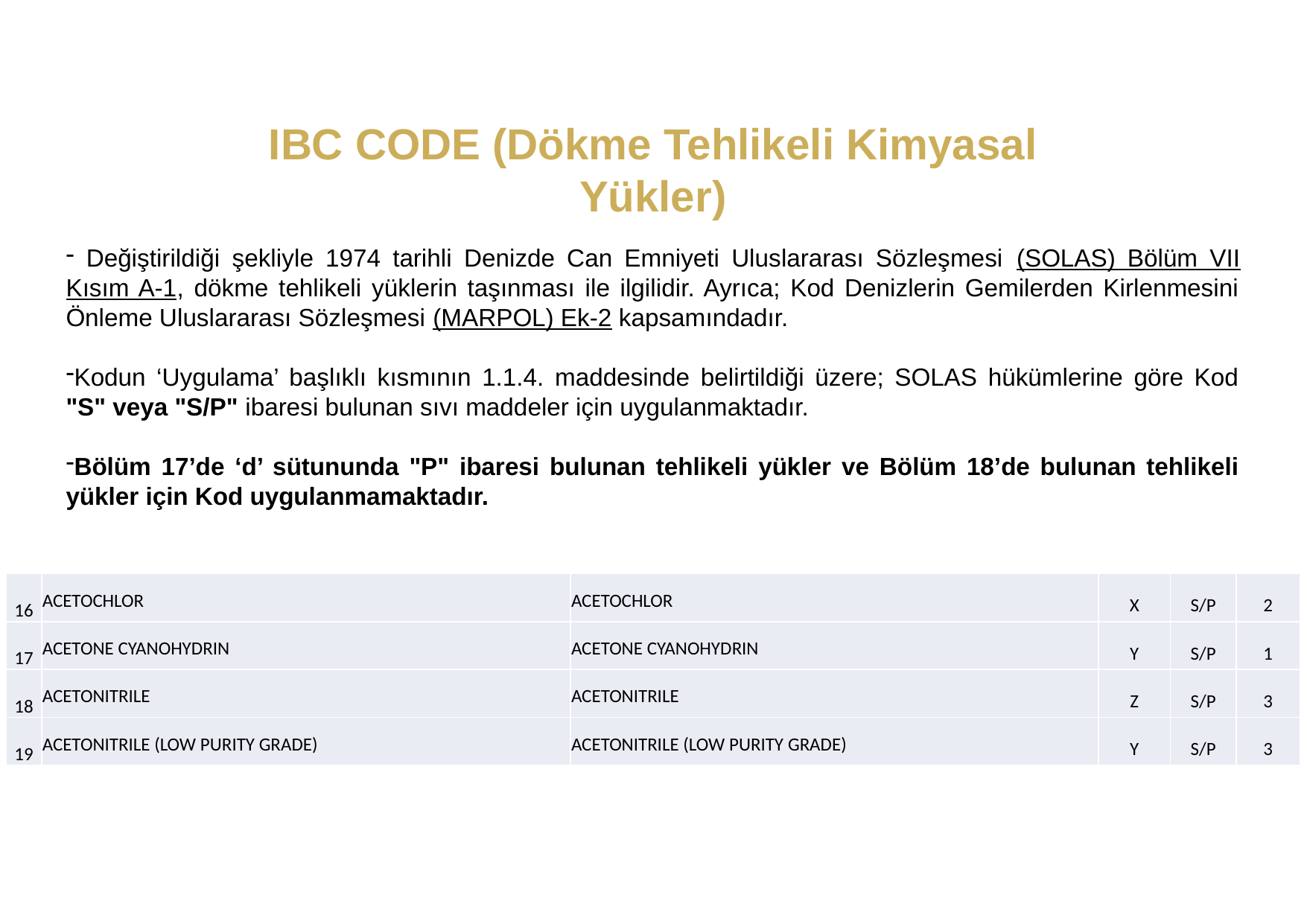

# IBC CODE (Dökme Tehlikeli Kimyasal Yükler)
 Değiştirildiği şekliyle 1974 tarihli Denizde Can Emniyeti Uluslararası Sözleşmesi (SOLAS) Bölüm VII Kısım A-1, dökme tehlikeli yüklerin taşınması ile ilgilidir. Ayrıca; Kod Denizlerin Gemilerden Kirlenmesini Önleme Uluslararası Sözleşmesi (MARPOL) Ek-2 kapsamındadır.

Kodun ‘Uygulama’ başlıklı kısmının 1.1.4. maddesinde belirtildiği üzere; SOLAS hükümlerine göre Kod "S" veya "S/P" ibaresi bulunan sıvı maddeler için uygulanmaktadır.

Bölüm 17’de ‘d’ sütununda "P" ibaresi bulunan tehlikeli yükler ve Bölüm 18’de bulunan tehlikeli yükler için Kod uygulanmamaktadır.

| 16 | ACETOCHLOR | ACETOCHLOR | X | S/P | 2 |
| --- | --- | --- | --- | --- | --- |
| 17 | ACETONE CYANOHYDRIN | ACETONE CYANOHYDRIN | Y | S/P | 1 |
| 18 | ACETONITRILE | ACETONITRILE | Z | S/P | 3 |
| 19 | ACETONITRILE (LOW PURITY GRADE) | ACETONITRILE (LOW PURITY GRADE) | Y | S/P | 3 |